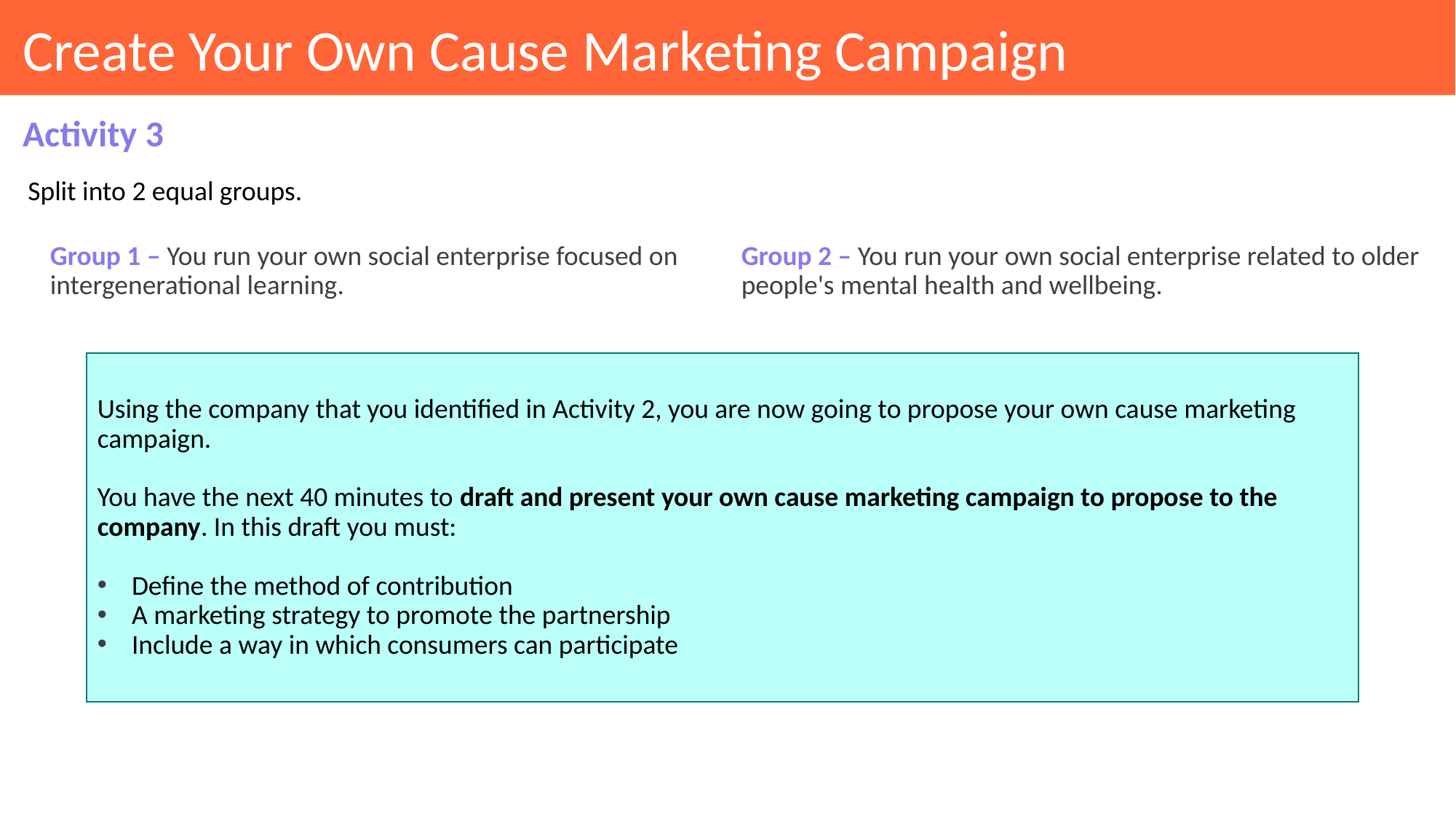

# Create Your Own Cause Marketing Campaign
Activity 3
Split into 2 equal groups.
Group 1 – You run your own social enterprise focused on intergenerational learning.
Group 2 – You run your own social enterprise related to older people's mental health and wellbeing.
Using the company that you identified in Activity 2, you are now going to propose your own cause marketing campaign.

You have the next 40 minutes to draft and present your own cause marketing campaign to propose to the company. In this draft you must:

Define the method of contribution
A marketing strategy to promote the partnership
Include a way in which consumers can participate